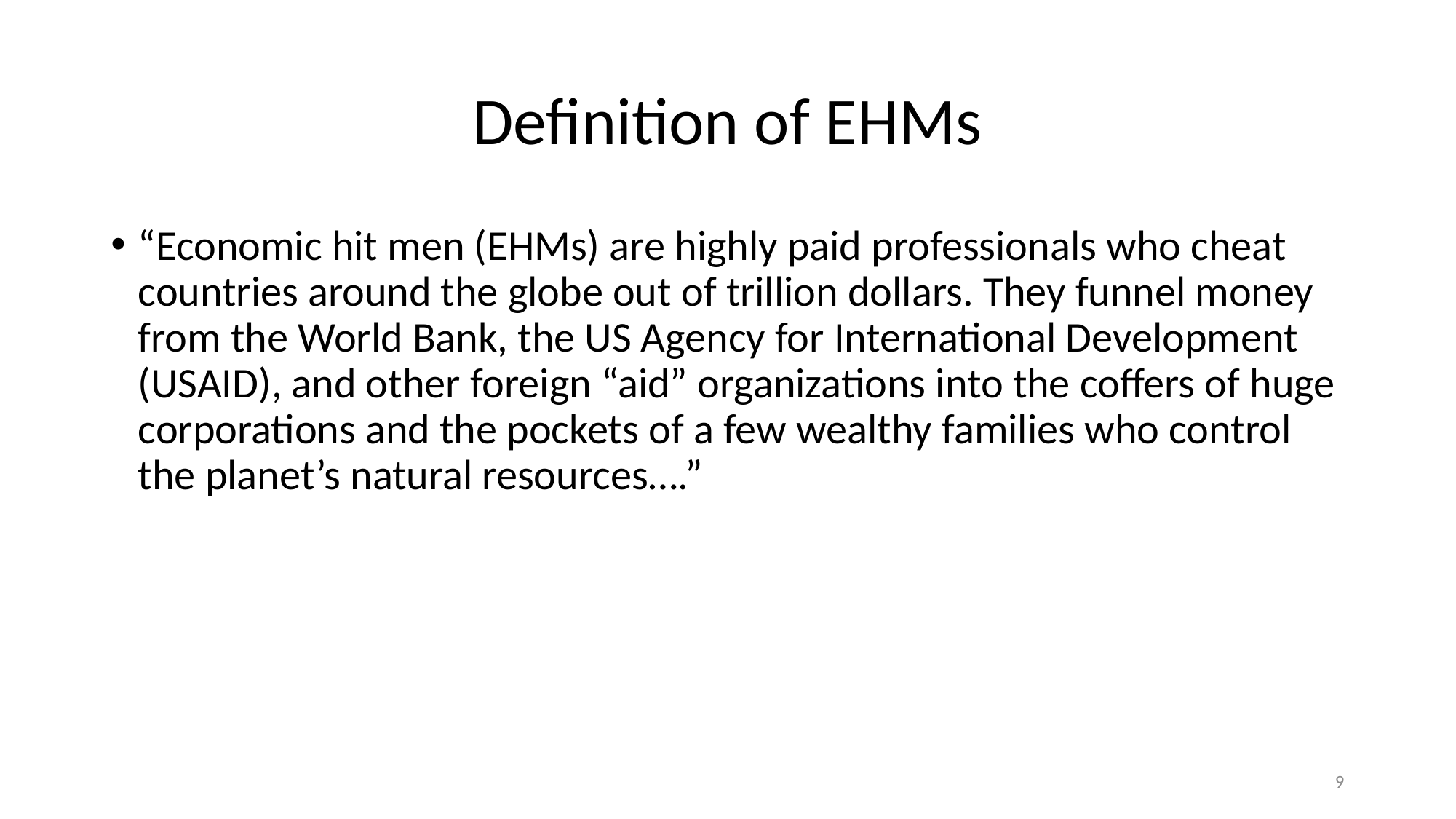

# Definition of EHMs
“Economic hit men (EHMs) are highly paid professionals who cheat countries around the globe out of trillion dollars. They funnel money from the World Bank, the US Agency for International Development (USAID), and other foreign “aid” organizations into the coffers of huge corporations and the pockets of a few wealthy families who control the planet’s natural resources….”
9